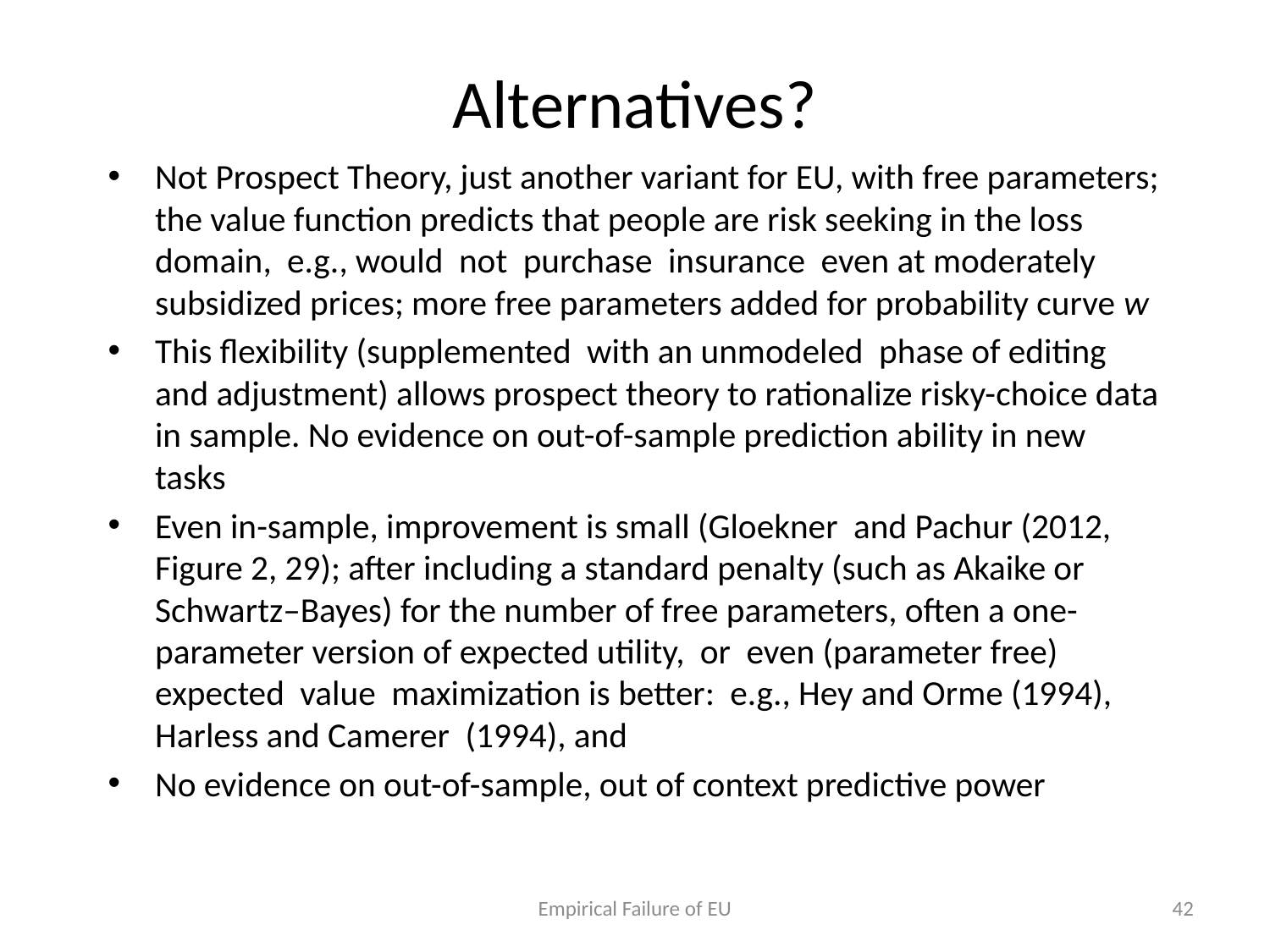

# Alternatives?
Not Prospect Theory, just another variant for EU, with free parameters; the value function predicts that people are risk seeking in the loss domain,  e.g., would  not  purchase  insurance  even at moderately  subsidized prices; more free parameters added for probability curve w
This flexibility (supplemented  with an unmodeled  phase of editing and adjustment) allows prospect theory to rationalize risky-choice data in sample. No evidence on out-of-sample prediction ability in new tasks
Even in-sample, improvement is small (Gloekner  and Pachur (2012, Figure 2, 29); after including a standard penalty (such as Akaike or Schwartz–Bayes) for the number of free parameters, often a one-parameter version of expected utility,  or  even (parameter free) expected  value  maximization is better:  e.g., Hey and Orme (1994), Harless and Camerer  (1994), and
No evidence on out-of-sample, out of context predictive power

Empirical Failure of EU
42